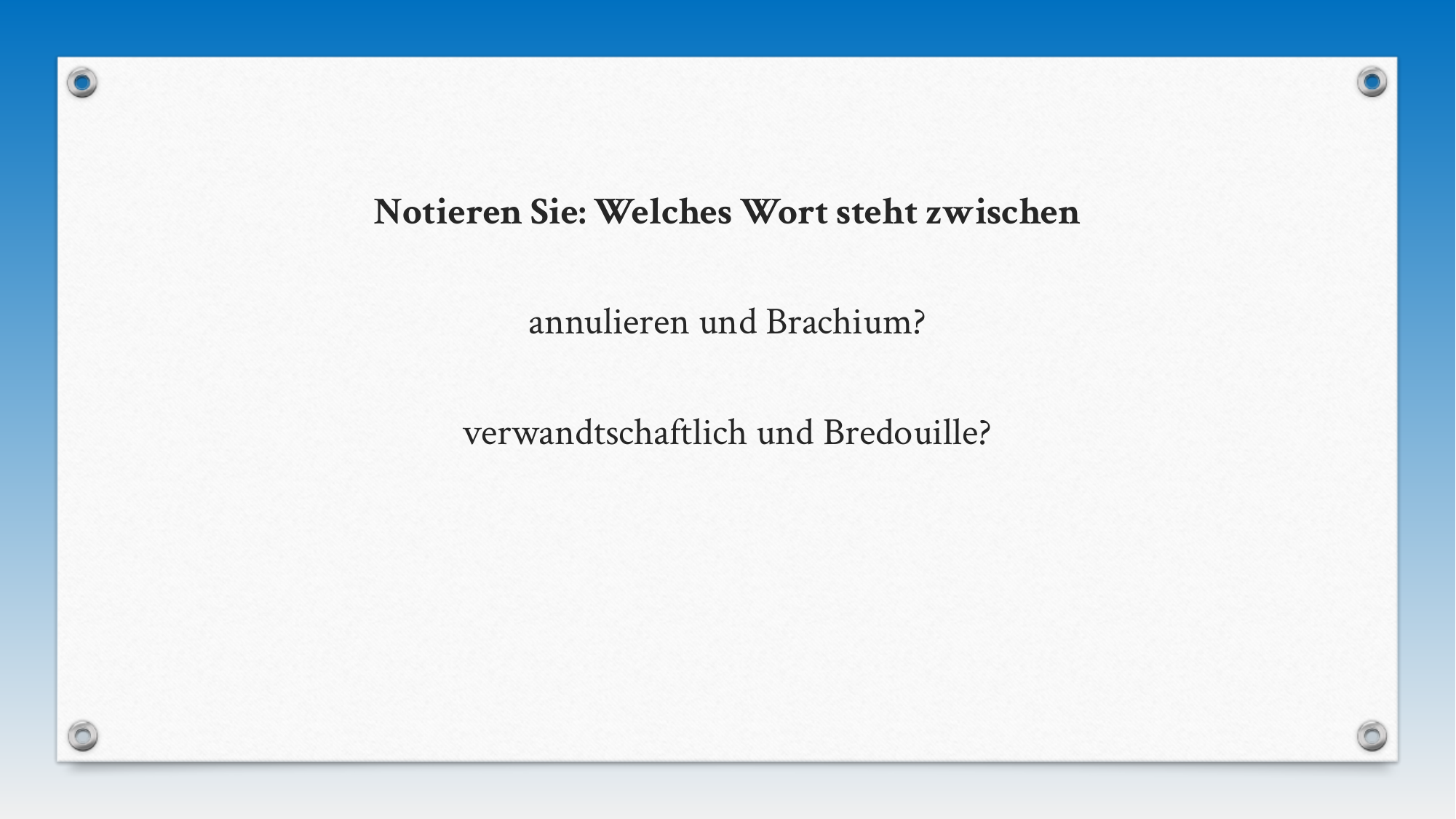

Notieren Sie: Welches Wort steht zwischen

annulieren und Brachium?

verwandtschaftlich und Bredouille?